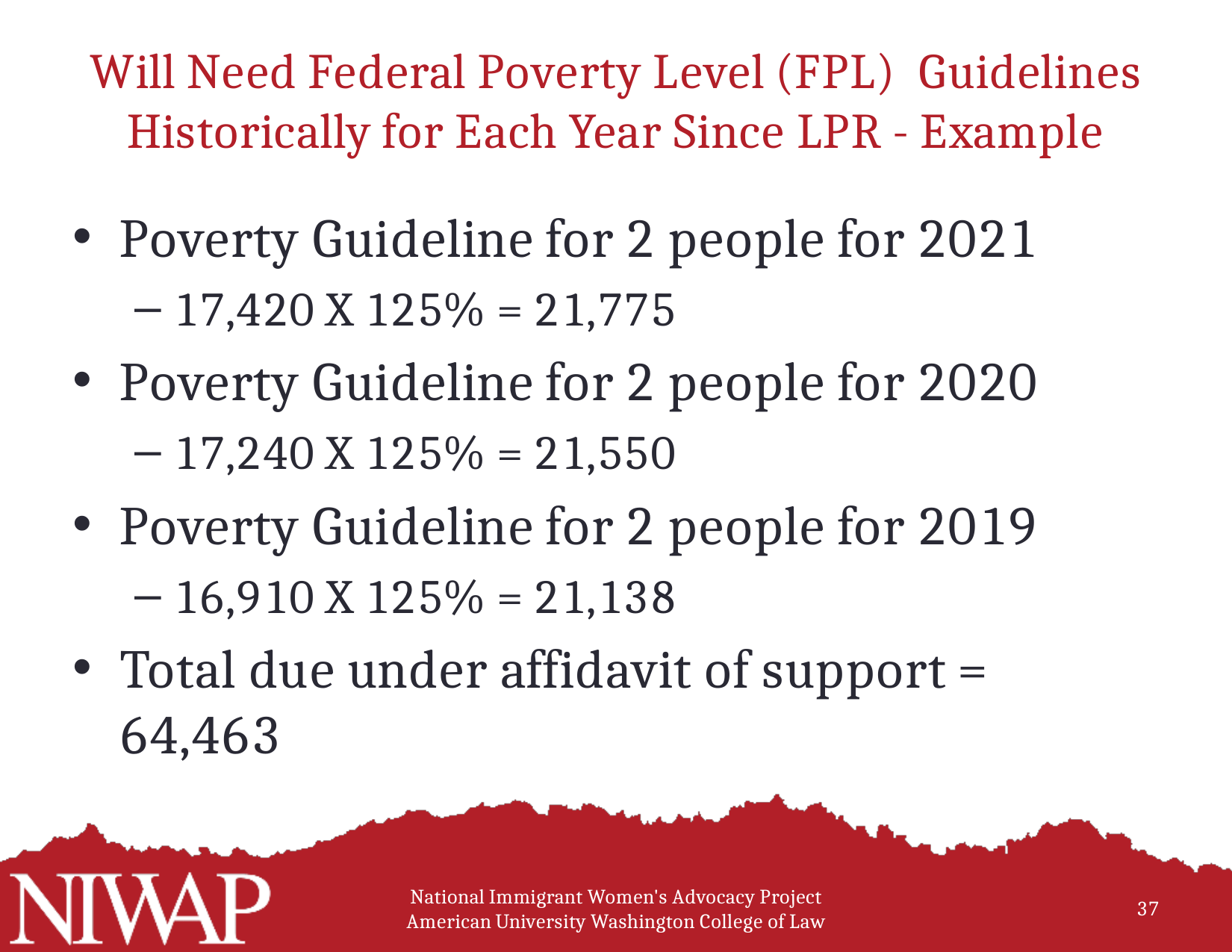

# Will Need Federal Poverty Level (FPL)  Guidelines Historically for Each Year Since LPR - Example
Poverty Guideline for 2 people for 2021
17,420 X 125% = 21,775
Poverty Guideline for 2 people for 2020
17,240 X 125% = 21,550
Poverty Guideline for 2 people for 2019
16,910 X 125% = 21,138
Total due under affidavit of support = 64,463

National Immigrant Women's Advocacy Project American University Washington College of Law
37